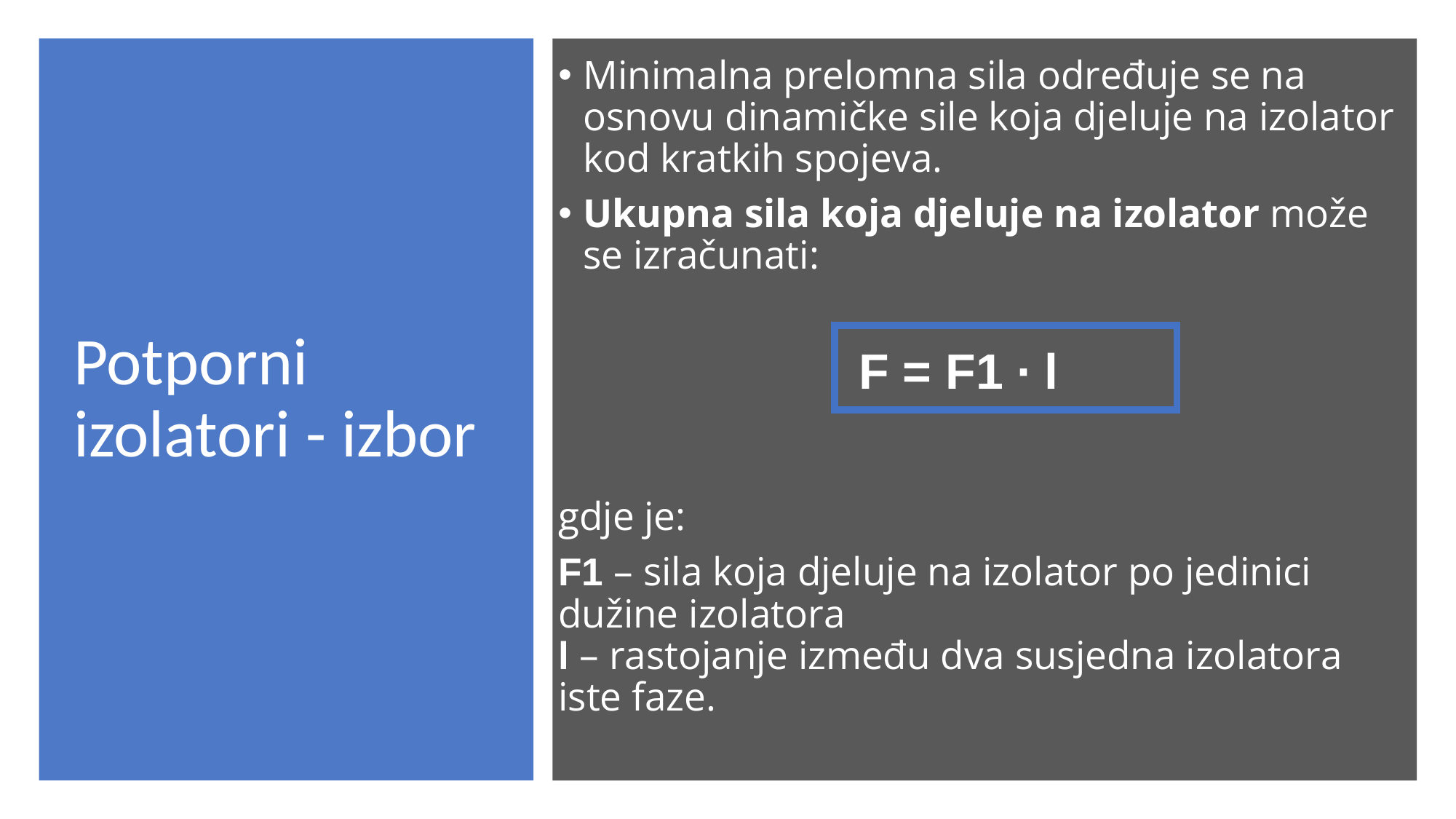

Minimalna prelomna sila određuje se na osnovu dinamičke sile koja djeluje na izolator kod kratkih spojeva.
Ukupna sila koja djeluje na izolator može se izračunati:

                            F = F1 ∙ l
gdje je:
F1 – sila koja djeluje na izolator po jedinici dužine izolatora
l – rastojanje između dva susjedna izolatora iste faze.
# Potporni izolatori - izbor